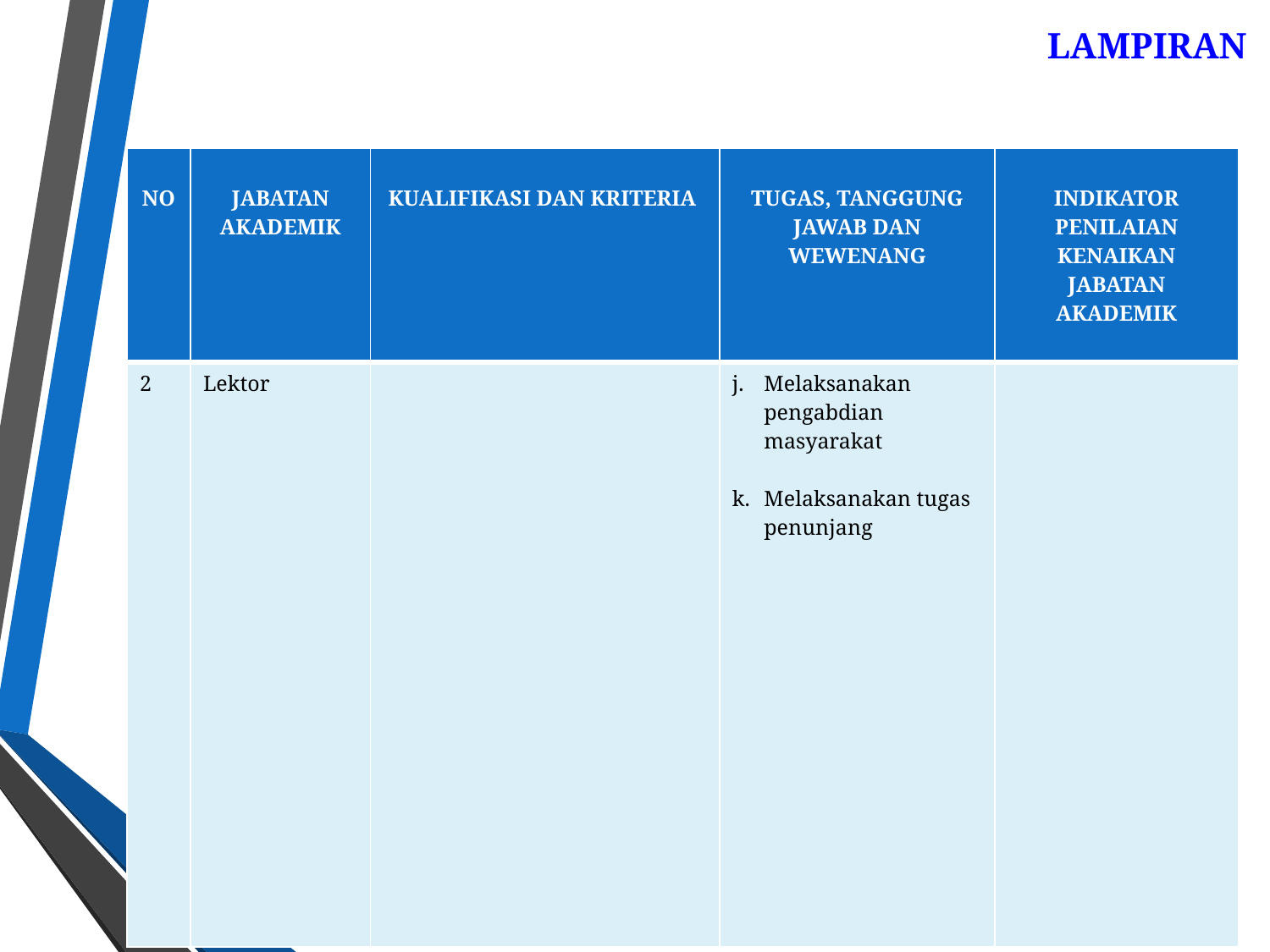

LAMPIRAN
| NO | JABATAN AKADEMIK | KUALIFIKASI DAN KRITERIA | TUGAS, TANGGUNG JAWAB DAN WEWENANG | INDIKATOR PENILAIAN KENAIKAN JABATAN AKADEMIK |
| --- | --- | --- | --- | --- |
| 2 | Lektor |  | Melaksanakan pengabdian masyarakat Melaksanakan tugas penunjang |  |
39